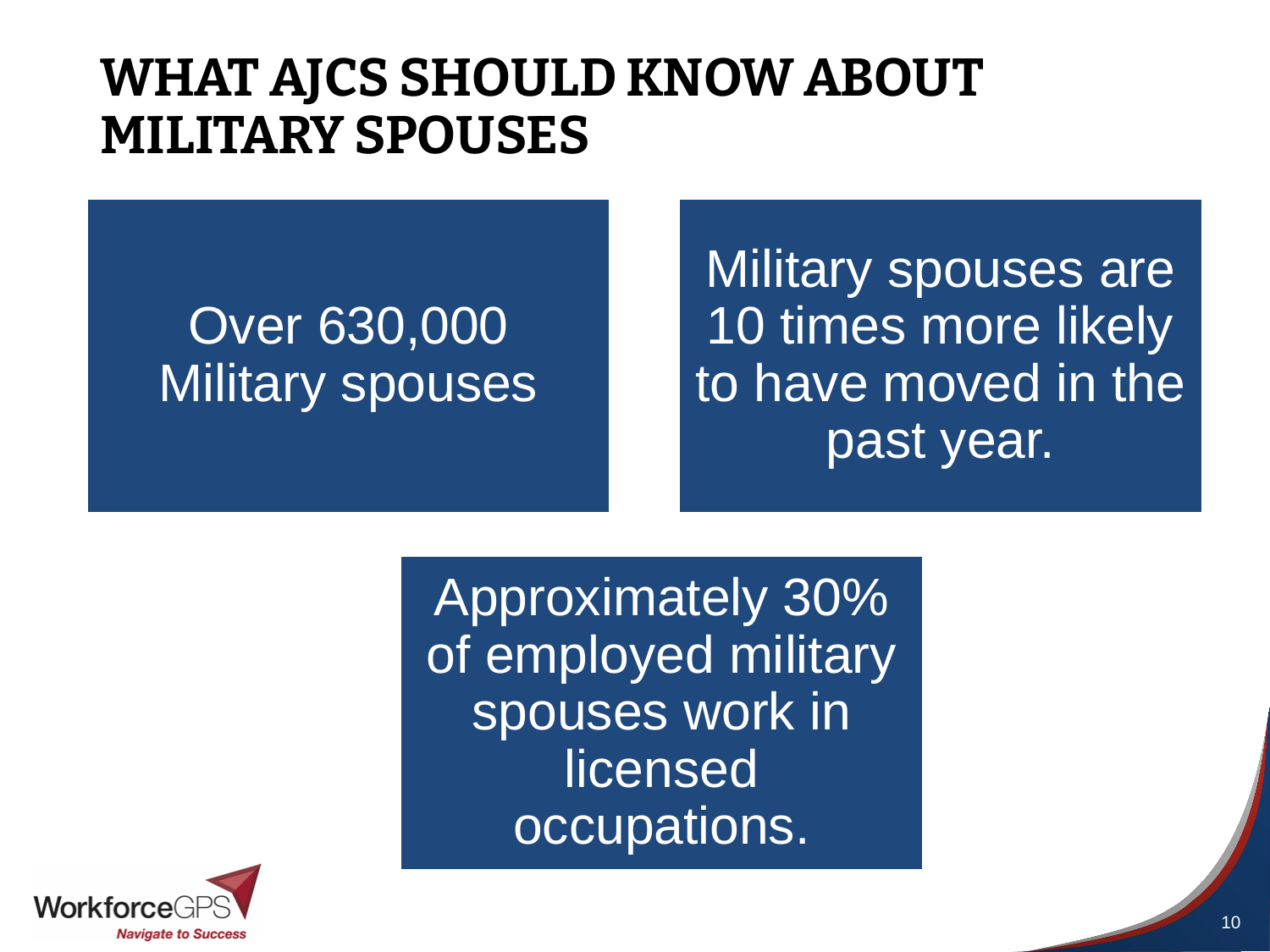

# What AJCs should know about Military Spouses
Military spouses are 10 times more likely to have moved in the past year.
Over 630,000 Military spouses
Approximately 30% of employed military spouses work in licensed occupations.
10